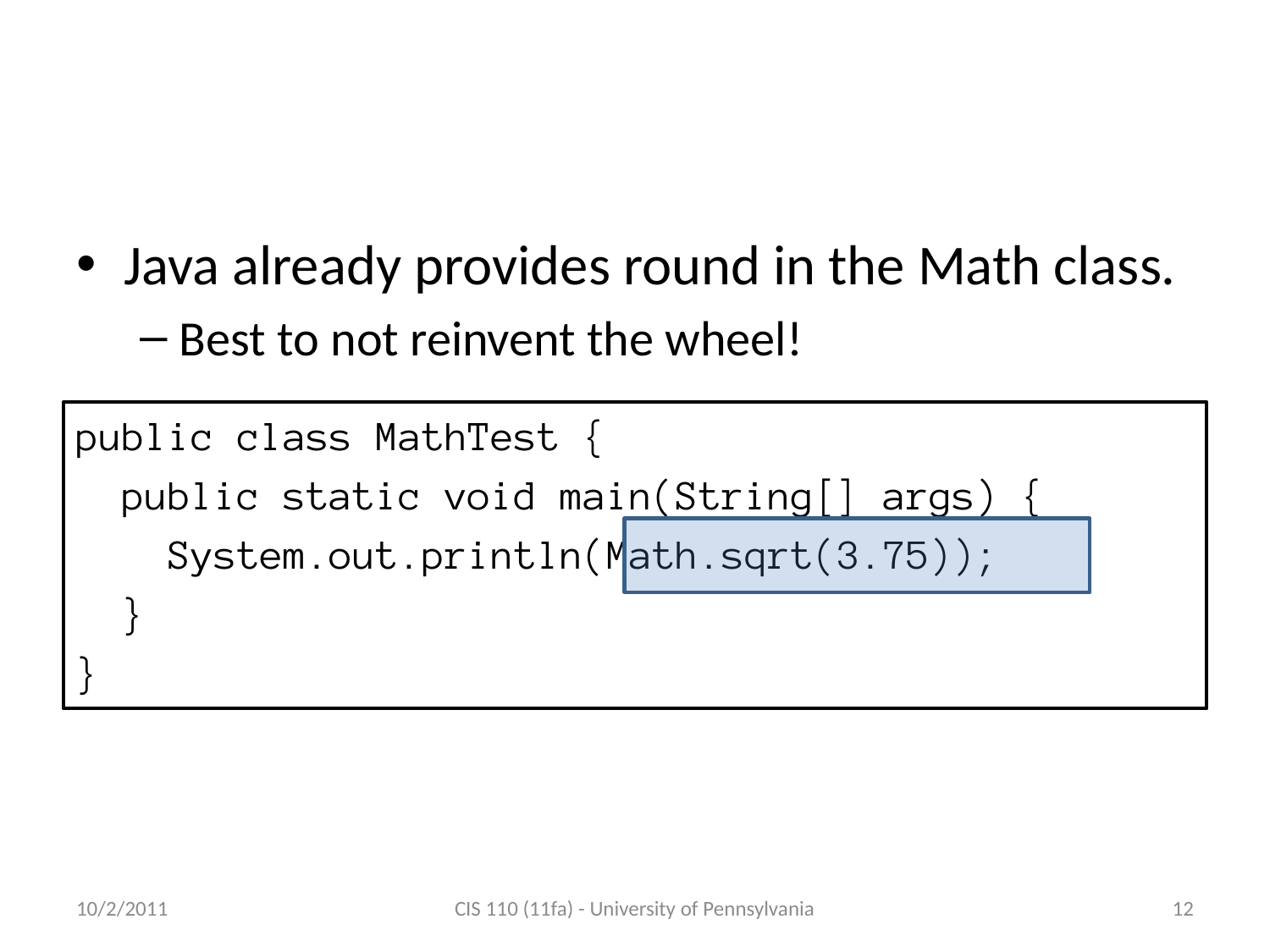

# The Math class
Java already provides round in the Math class.
Best to not reinvent the wheel!
public class MathTest {
  public static void main(String[] args) {
    System.out.println(Math.sqrt(3.75));
  }
}

10/2/2011
CIS 110 (11fa) - University of Pennsylvania
12